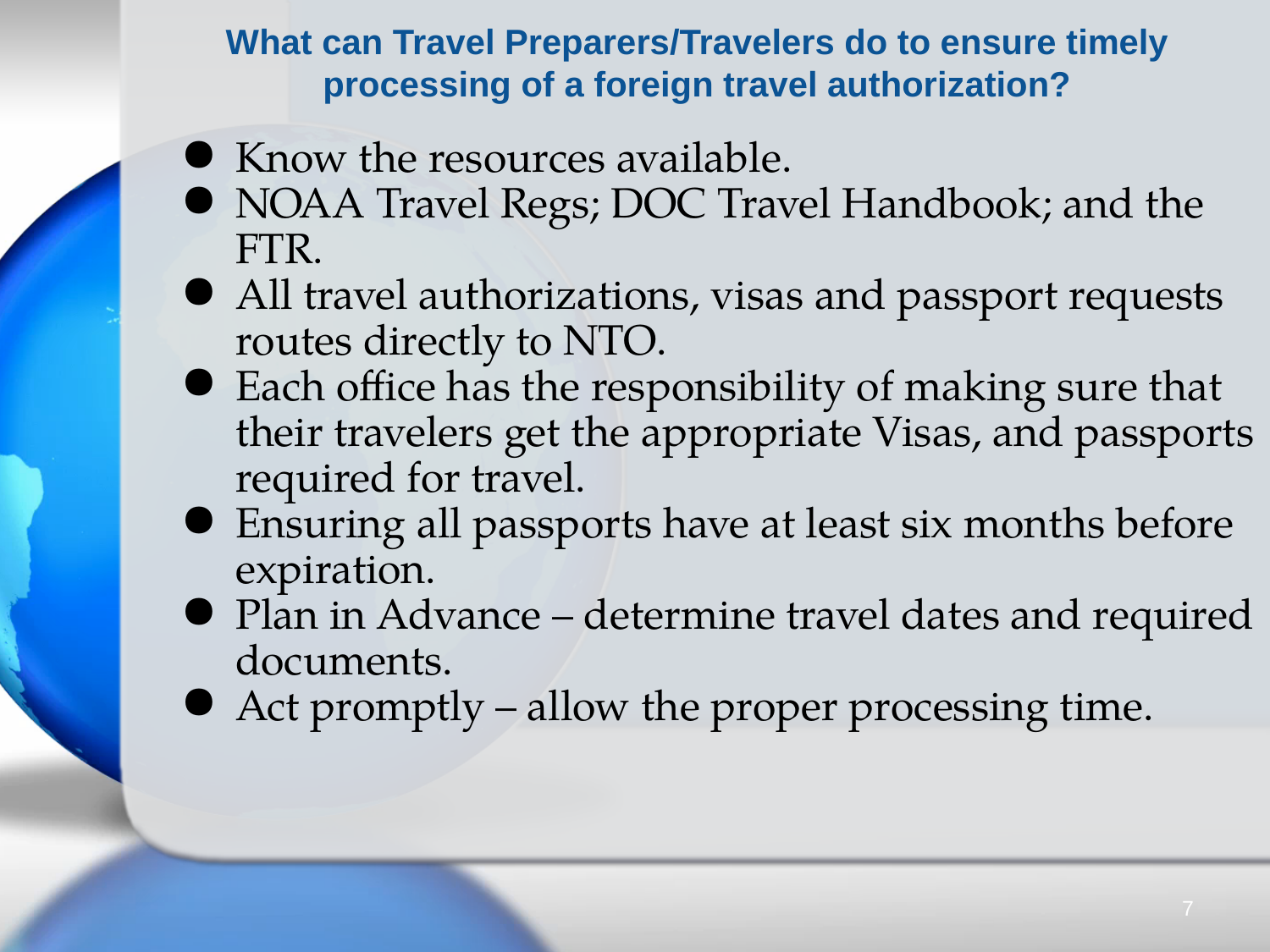

# What can Travel Preparers/Travelers do to ensure timely processing of a foreign travel authorization?
Know the resources available.
NOAA Travel Regs; DOC Travel Handbook; and the FTR.
All travel authorizations, visas and passport requests routes directly to NTO.
Each office has the responsibility of making sure that their travelers get the appropriate Visas, and passports required for travel.
Ensuring all passports have at least six months before expiration.
Plan in Advance – determine travel dates and required documents.
Act promptly – allow the proper processing time.

7